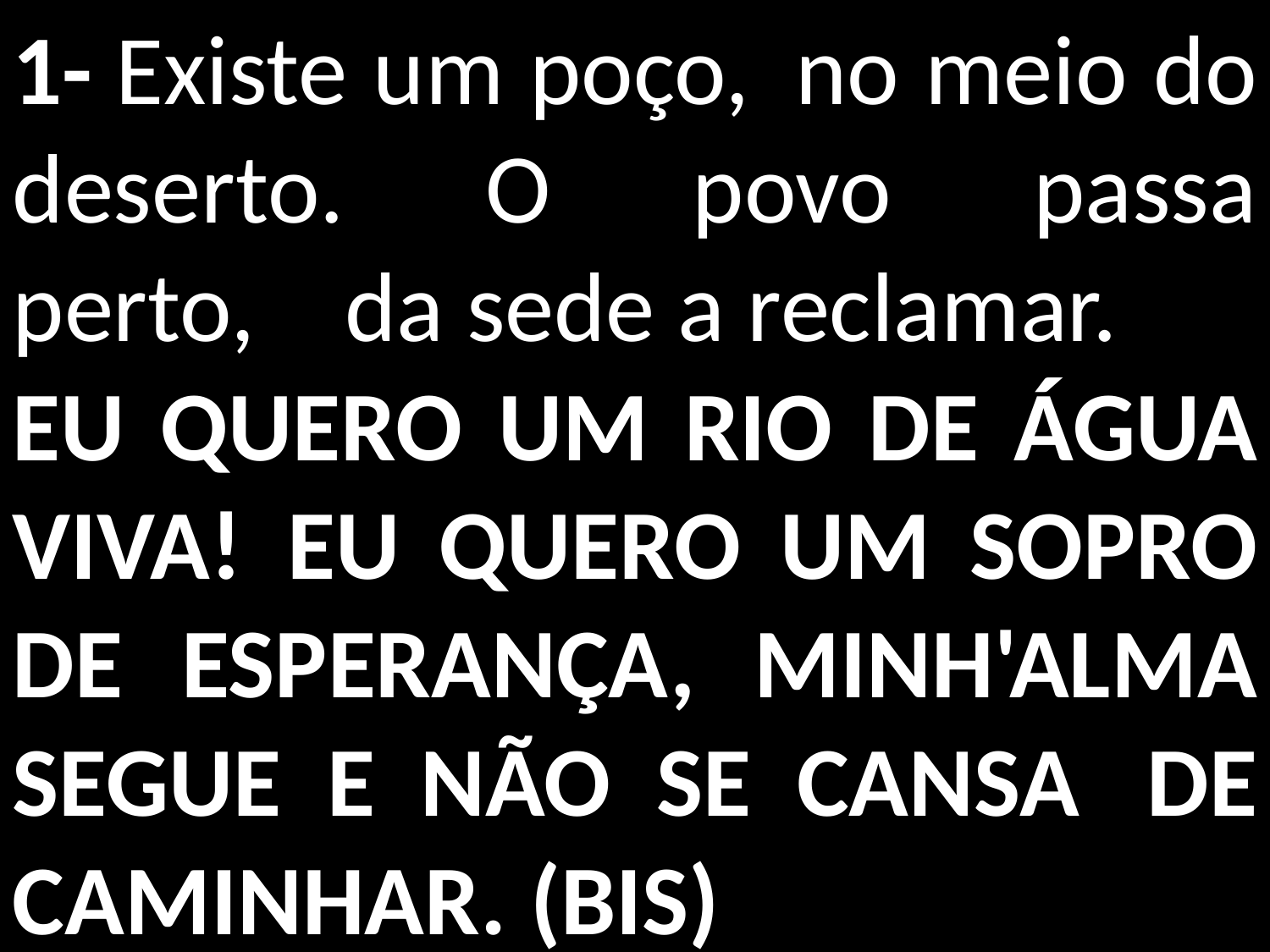

1- Existe um poço,  no meio do deserto. O povo passa perto,    da sede a reclamar.
EU QUERO UM RIO DE ÁGUA VIVA!  EU QUERO UM SOPRO DE ESPERANÇA, MINH'ALMA SEGUE E NÃO SE CANSA  DE CAMINHAR. (BIS)